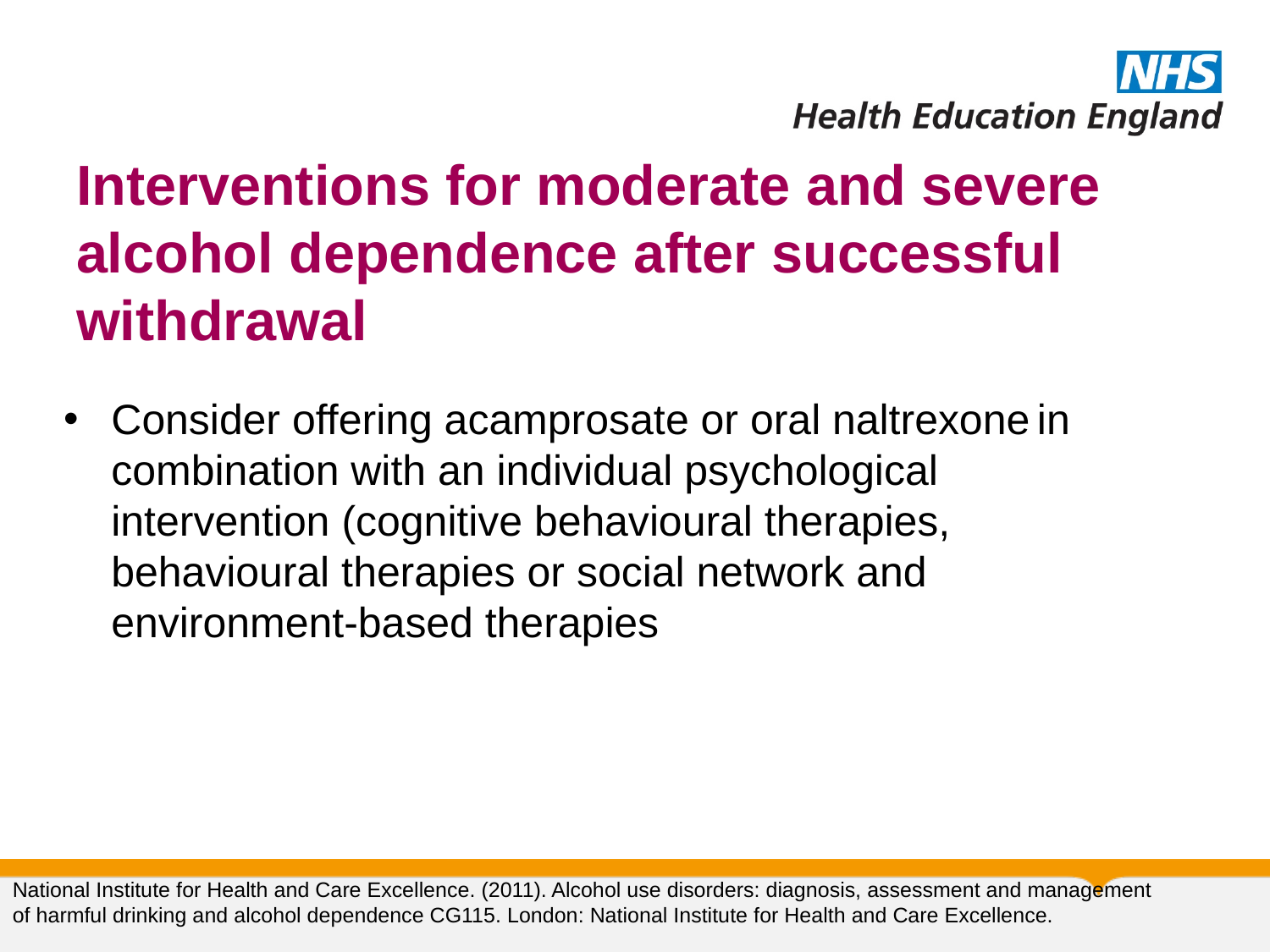

# Interventions for moderate and severe alcohol dependence after successful withdrawal
Consider offering acamprosate or oral naltrexone in combination with an individual psychological intervention (cognitive behavioural therapies, behavioural therapies or social network and environment-based therapies
National Institute for Health and Care Excellence. (2011). Alcohol use disorders: diagnosis, assessment and management of harmful drinking and alcohol dependence CG115. London: National Institute for Health and Care Excellence.